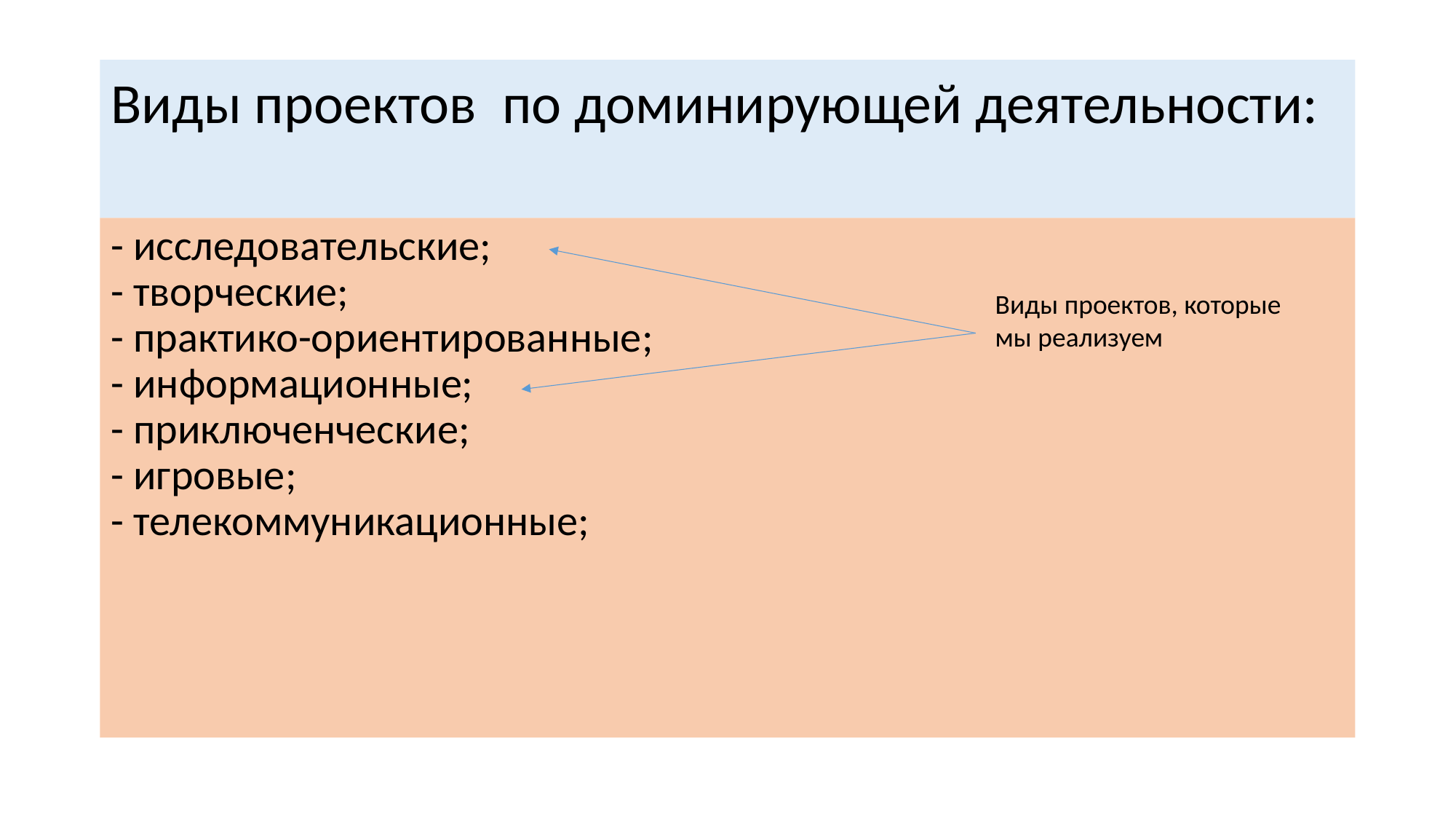

# Виды проектов  по доминирующей деятельности:
- исследовательские;
- творческие;
- практико-ориентированные;
- информационные;
- приключенческие;
- игровые;
- телекоммуникационные;
Виды проектов, которые мы реализуем